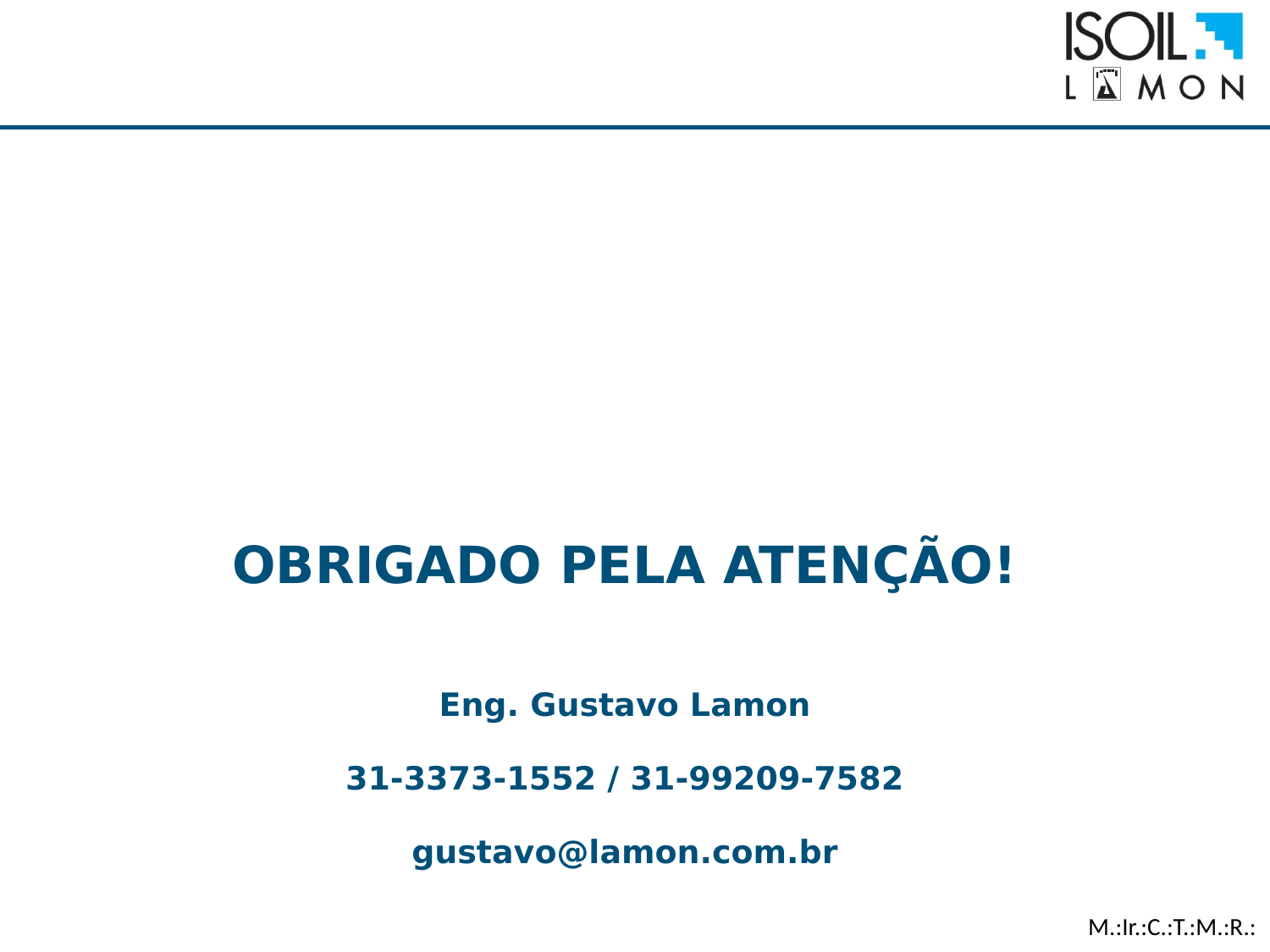

OBRIGADO PELA ATENÇÃO!

Eng. Gustavo Lamon

31-3373-1552 / 31-99209-7582

gustavo@lamon.com.br

M.:Ir.:C.:T.:M.:R.: